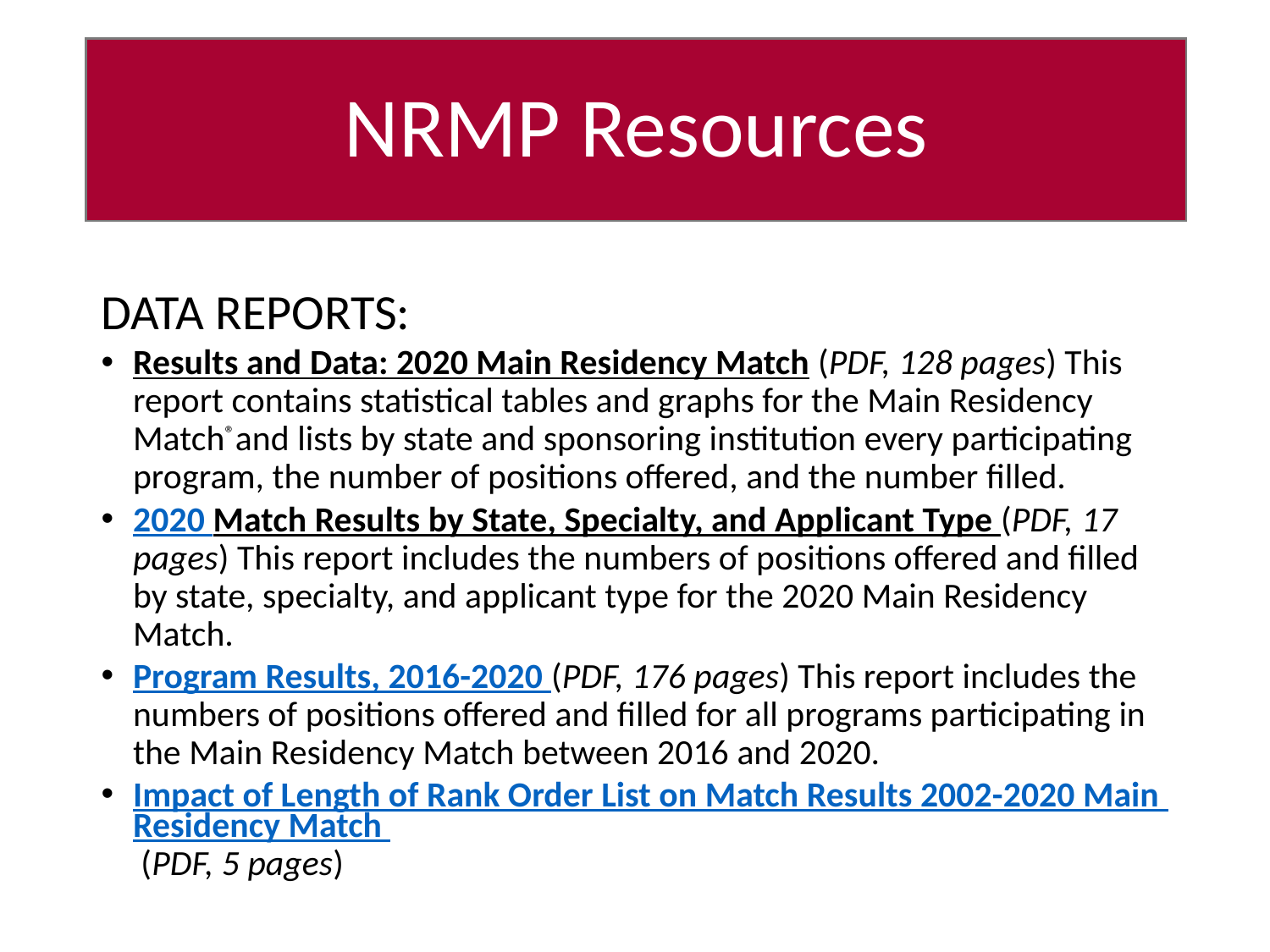

# NRMP Resources
DATA REPORTS:
Results and Data: 2020 Main Residency Match (PDF, 128 pages) This report contains statistical tables and graphs for the Main Residency Match®and lists by state and sponsoring institution every participating program, the number of positions offered, and the number filled.
2020 Match Results by State, Specialty, and Applicant Type (PDF, 17 pages) This report includes the numbers of positions offered and filled by state, specialty, and applicant type for the 2020 Main Residency Match.
Program Results, 2016-2020 (PDF, 176 pages) This report includes the numbers of positions offered and filled for all programs participating in the Main Residency Match between 2016 and 2020.
Impact of Length of Rank Order List on Match Results 2002-2020 Main Residency Match  (PDF, 5 pages)